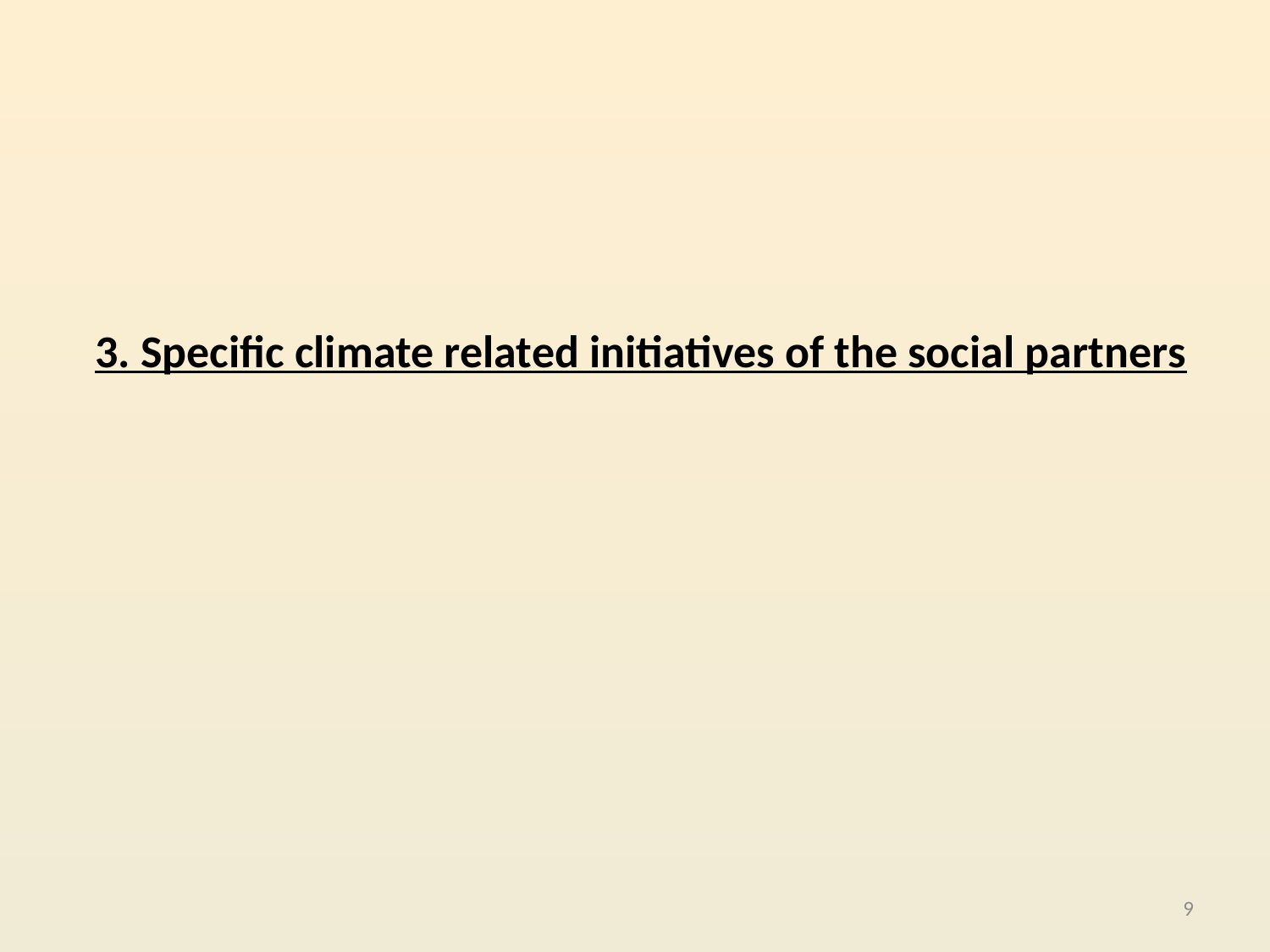

# 3. Specific climate related initiatives of the social partners
9